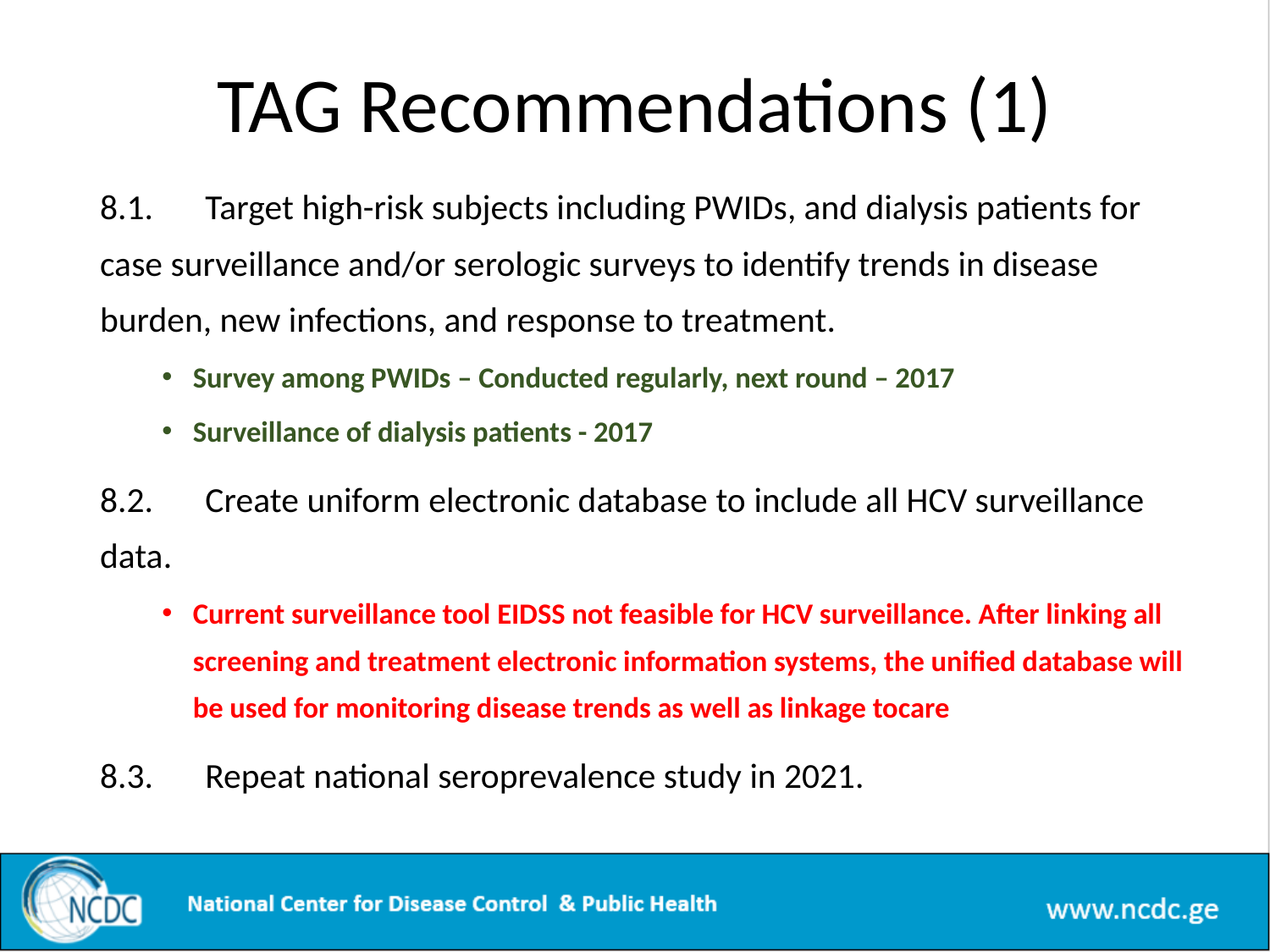

# TAG Recommendations (1)
8.1.	Target high-risk subjects including PWIDs, and dialysis patients for case surveillance and/or serologic surveys to identify trends in disease burden, new infections, and response to treatment.
Survey among PWIDs – Conducted regularly, next round – 2017
Surveillance of dialysis patients - 2017
8.2.	Create uniform electronic database to include all HCV surveillance data.
Current surveillance tool EIDSS not feasible for HCV surveillance. After linking all screening and treatment electronic information systems, the unified database will be used for monitoring disease trends as well as linkage tocare
8.3.	Repeat national seroprevalence study in 2021.